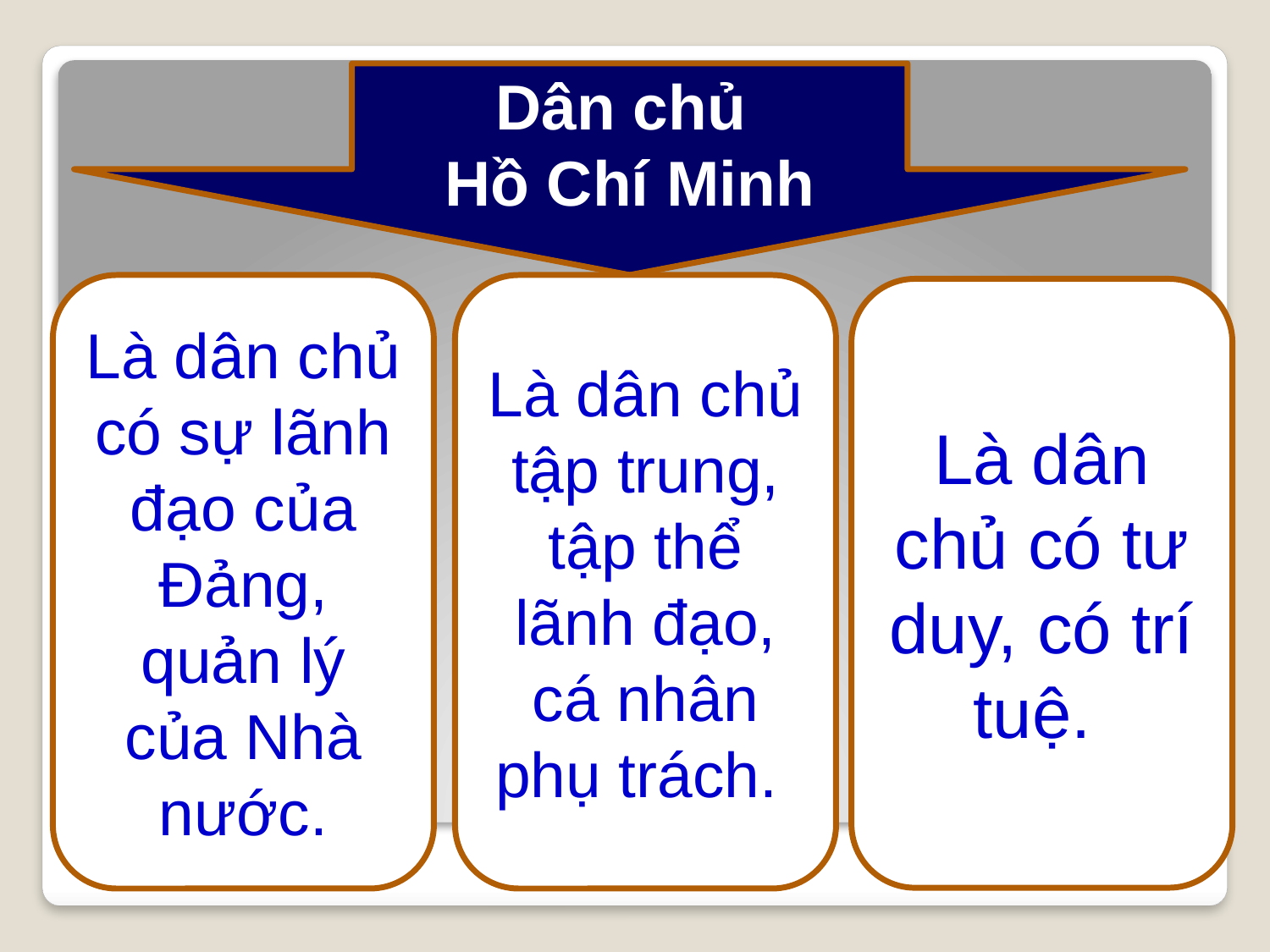

Dân chủ
Hồ Chí Minh
Là dân chủ có sự lãnh đạo của Đảng, quản lý của Nhà nước.
Là dân chủ tập trung, tập thể lãnh đạo, cá nhân phụ trách.
Là dân chủ có tư duy, có trí tuệ.